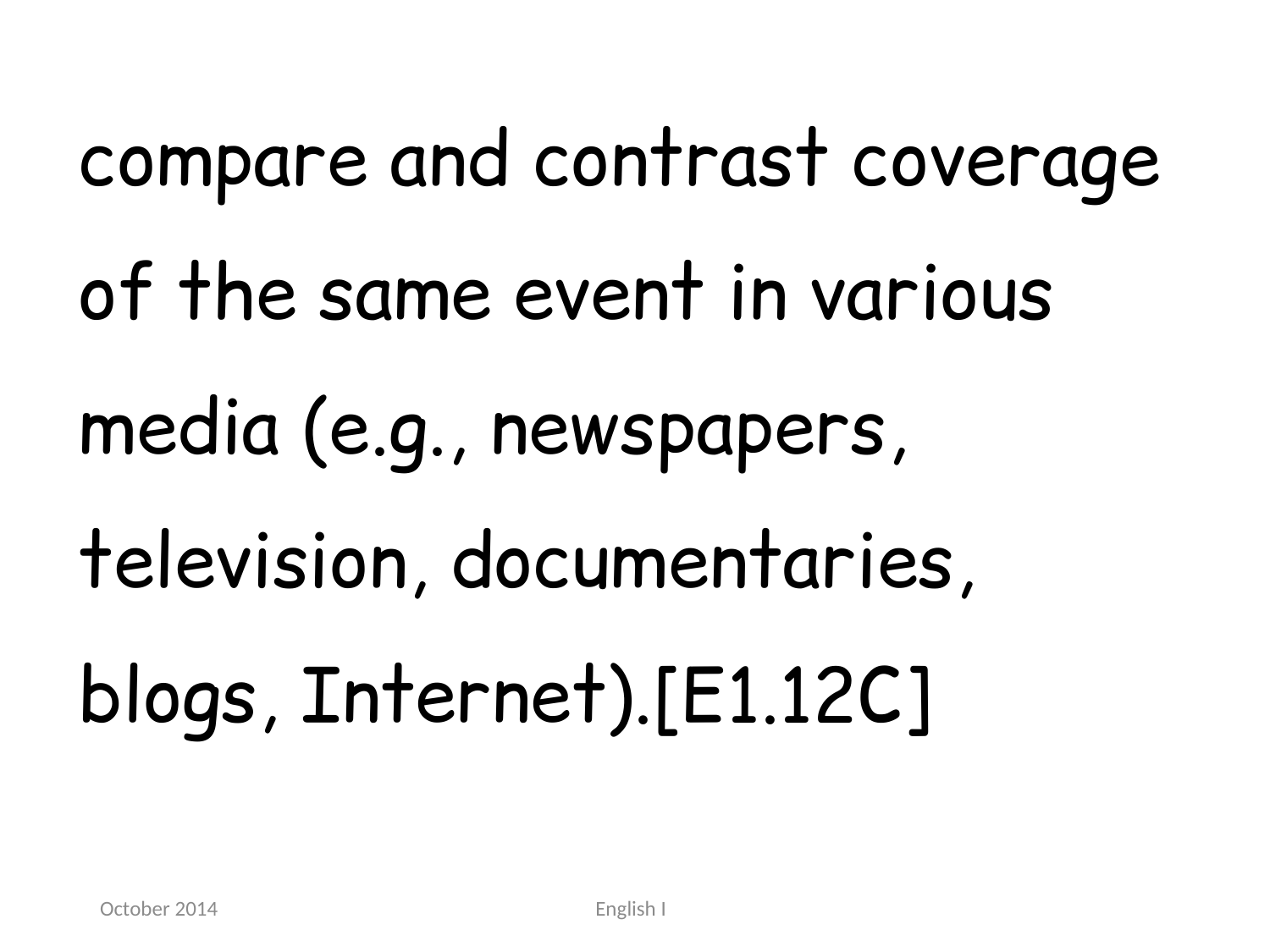

compare and contrast coverage of the same event in various media (e.g., newspapers, television, documentaries, blogs, Internet).[E1.12C]
October 2014
English I